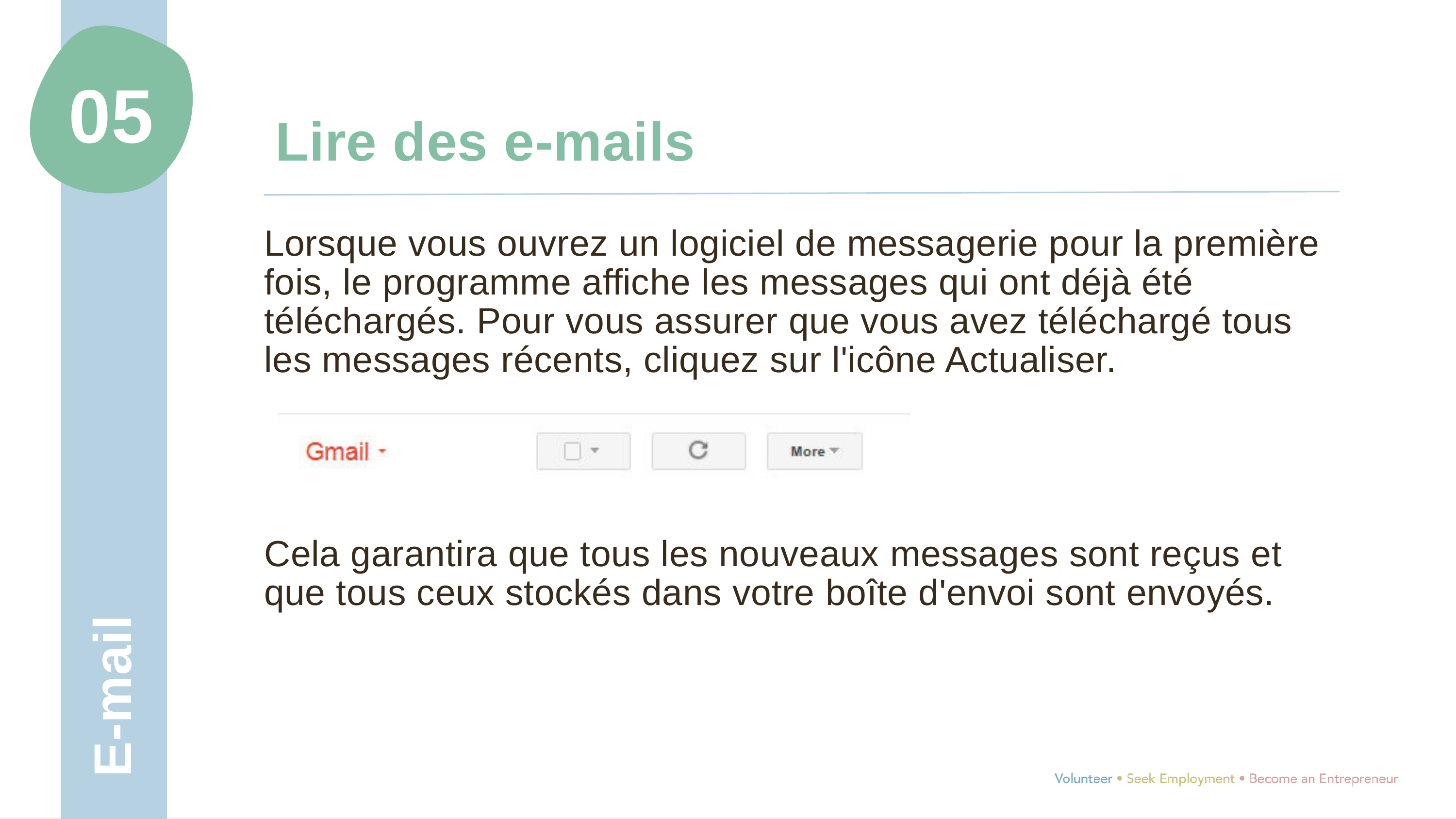

05
Lire des e-mails

Lorsque vous ouvrez un logiciel de messagerie pour la première fois, le programme affiche les messages qui ont déjà été téléchargés. Pour vous assurer que vous avez téléchargé tous les messages récents, cliquez sur l'icône Actualiser.

Cela garantira que tous les nouveaux messages sont reçus et que tous ceux stockés dans votre boîte d'envoi sont envoyés.
E-mail